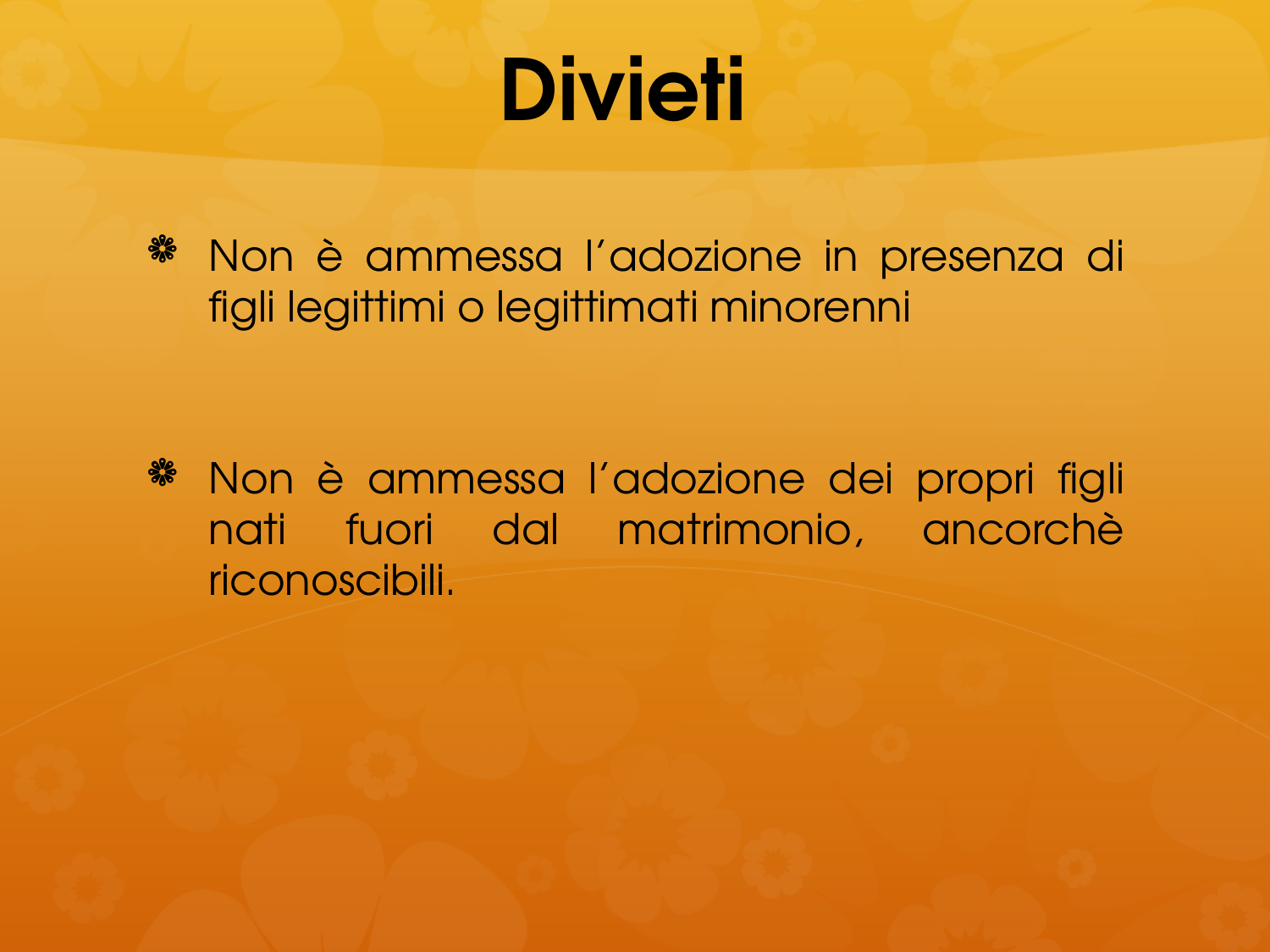

# Divieti
Non è ammessa l’adozione in presenza di figli legittimi o legittimati minorenni

Non è ammessa l’adozione dei propri figli nati fuori dal matrimonio, ancorchè riconoscibili.